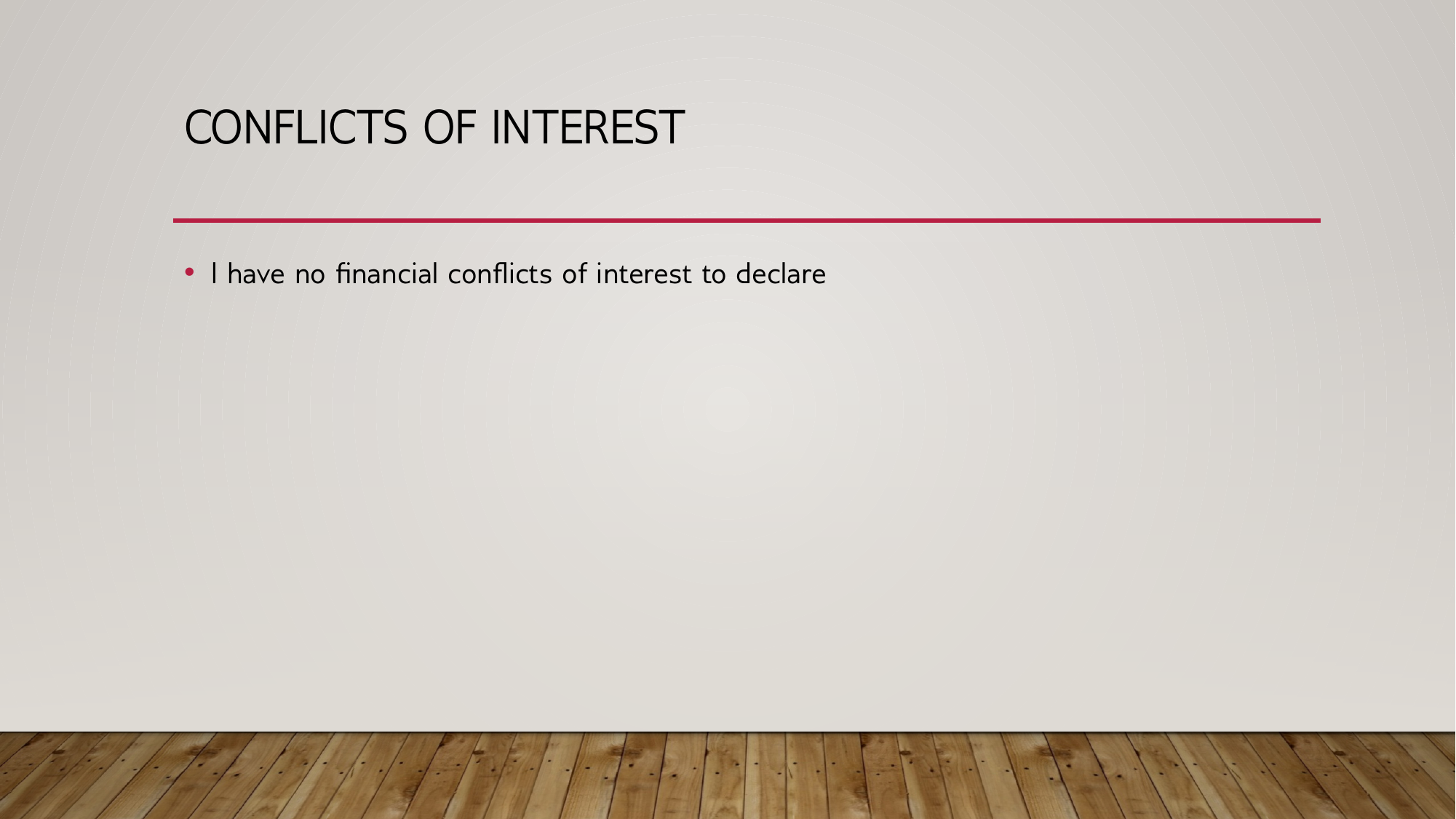

# Conflicts of Interest
I have no financial conflicts of interest to declare